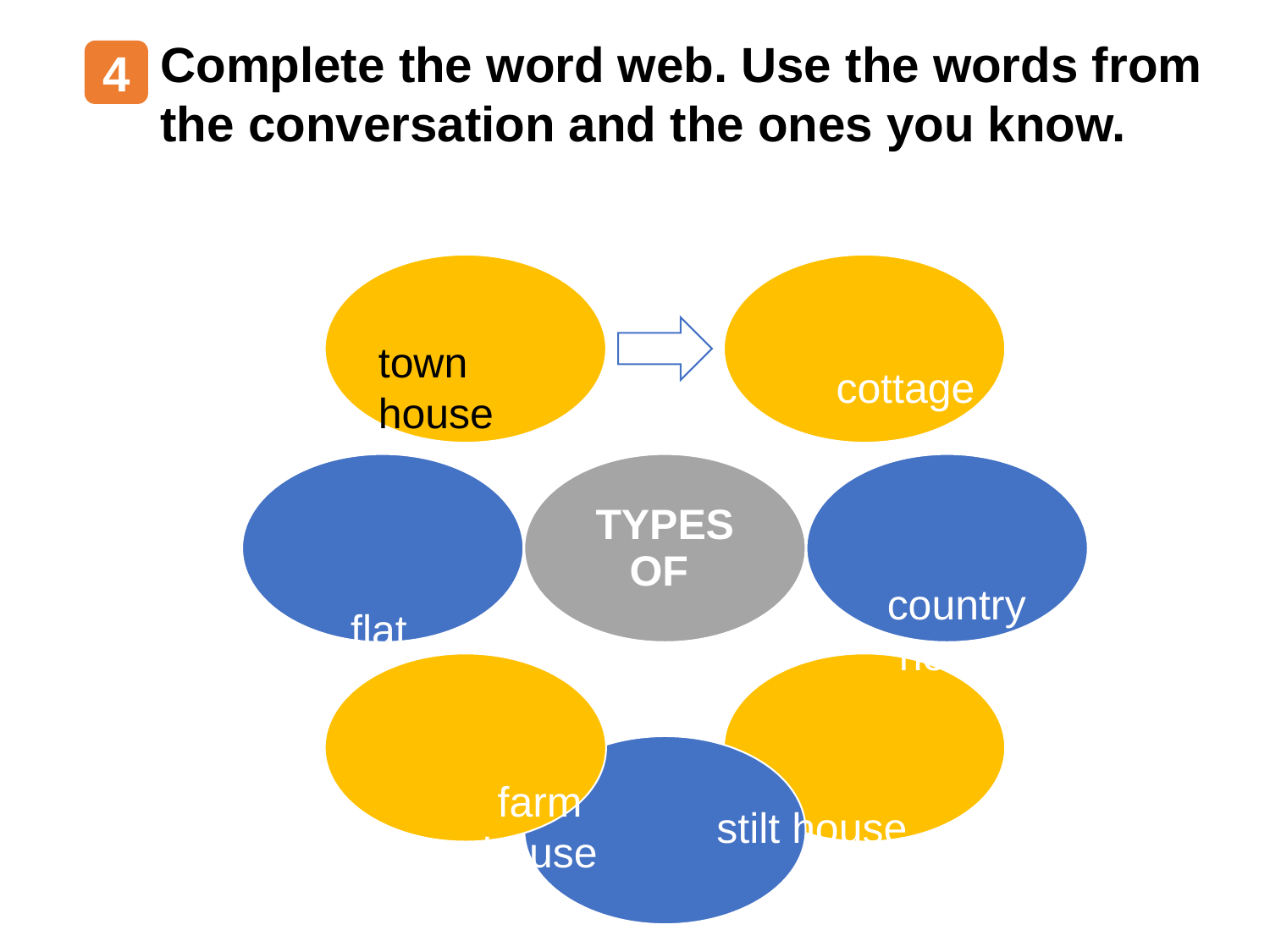

Complete the word web. Use the words from the conversation and the ones you know.
4
TYPES OF
villa
town house
cottage
country house
flat
farm house
stilt house